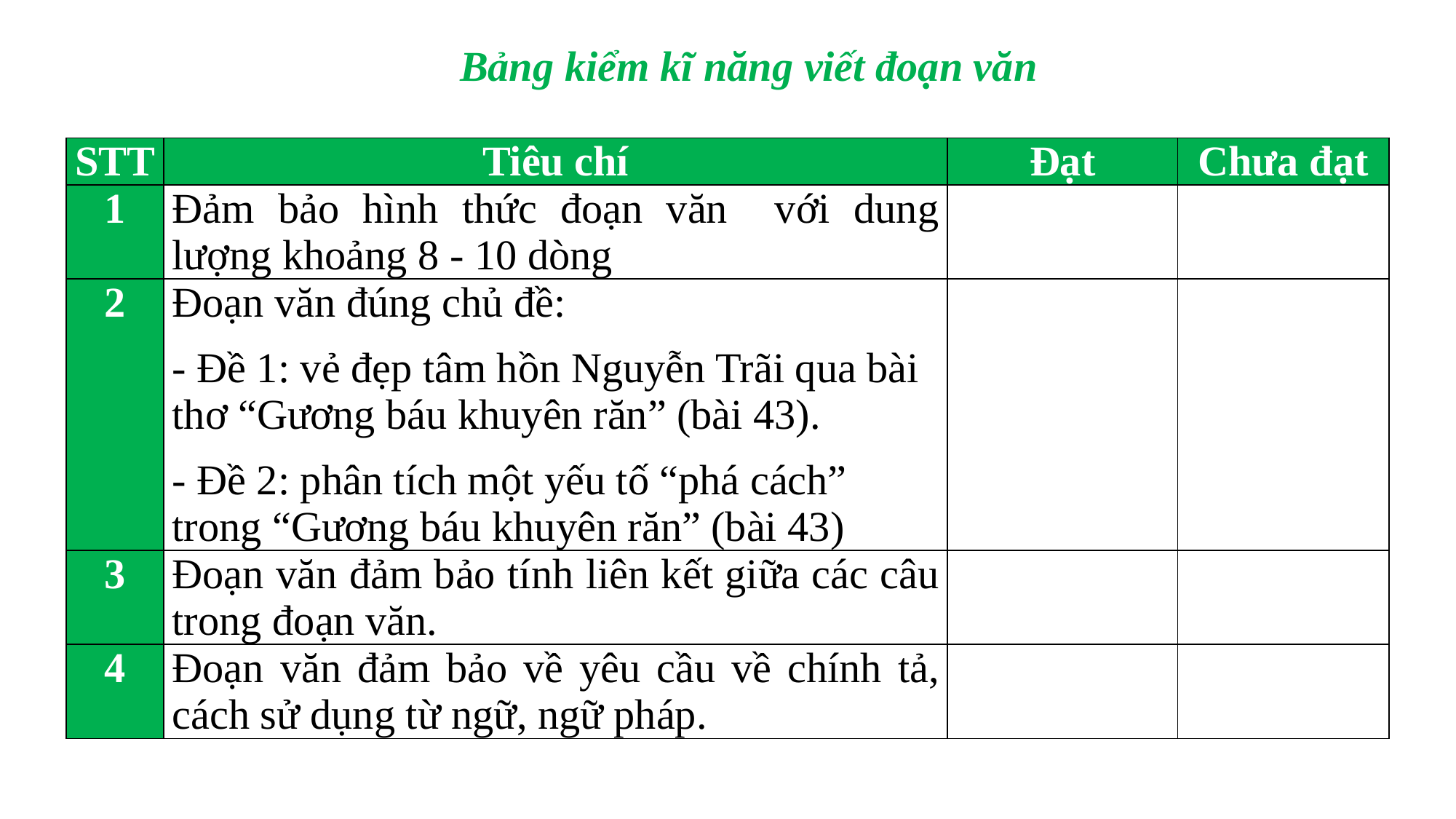

Bảng kiểm kĩ năng viết đoạn văn
| STT | Tiêu chí | Đạt | Chưa đạt |
| --- | --- | --- | --- |
| 1 | Đảm bảo hình thức đoạn văn với dung lượng khoảng 8 - 10 dòng |  |  |
| 2 | Đoạn văn đúng chủ đề: - Đề 1: vẻ đẹp tâm hồn Nguyễn Trãi qua bài thơ “Gương báu khuyên răn” (bài 43). - Đề 2: phân tích một yếu tố “phá cách” trong “Gương báu khuyên răn” (bài 43) |  |  |
| 3 | Đoạn văn đảm bảo tính liên kết giữa các câu trong đoạn văn. |  |  |
| 4 | Đoạn văn đảm bảo về yêu cầu về chính tả, cách sử dụng từ ngữ, ngữ pháp. |  |  |